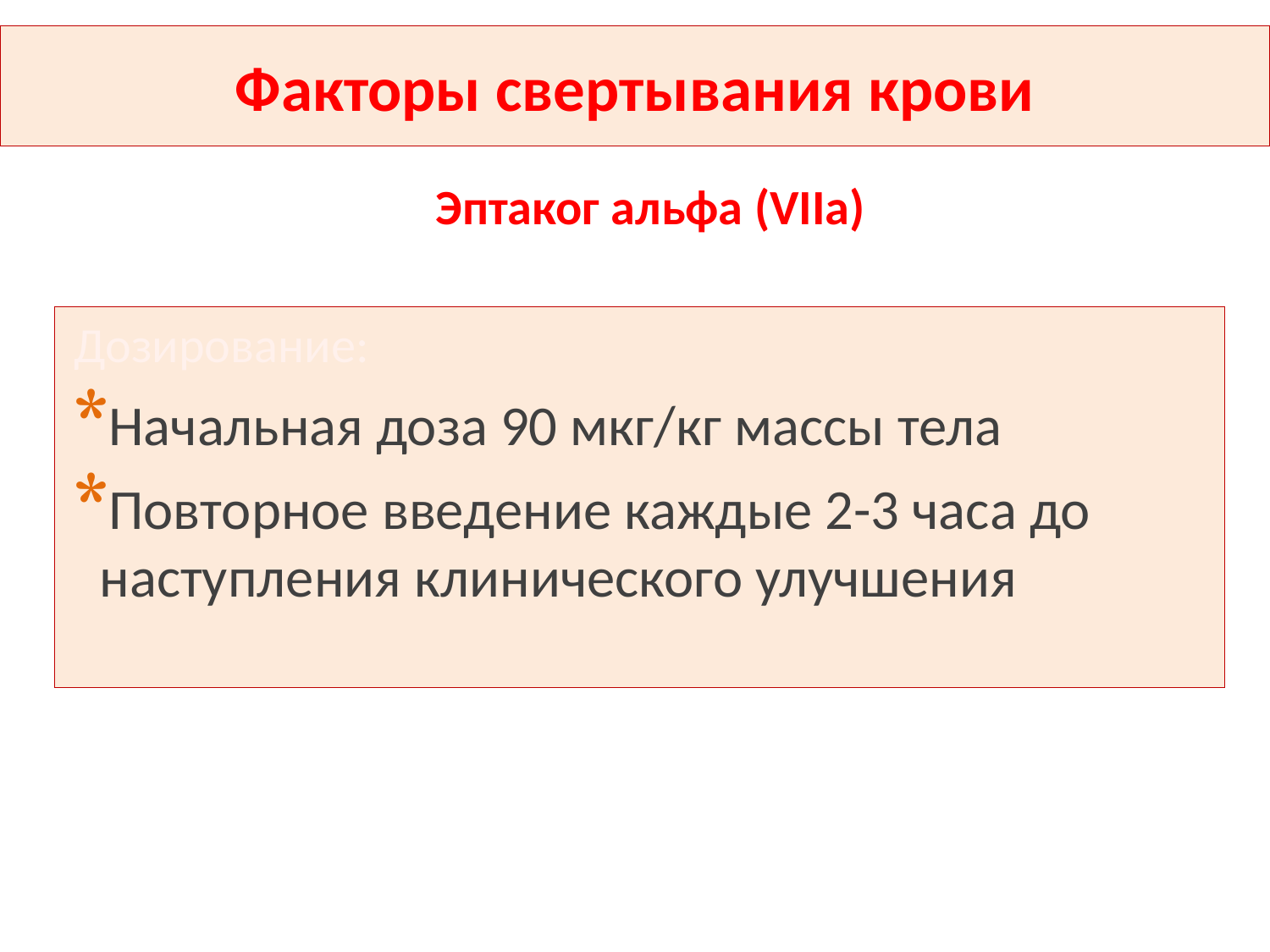

# Факторы свертывания крови
Эптаког альфа (VIIa)
Дозирование:
Начальная доза 90 мкг/кг массы тела
Повторное введение каждые 2-3 часа до наступления клинического улучшения